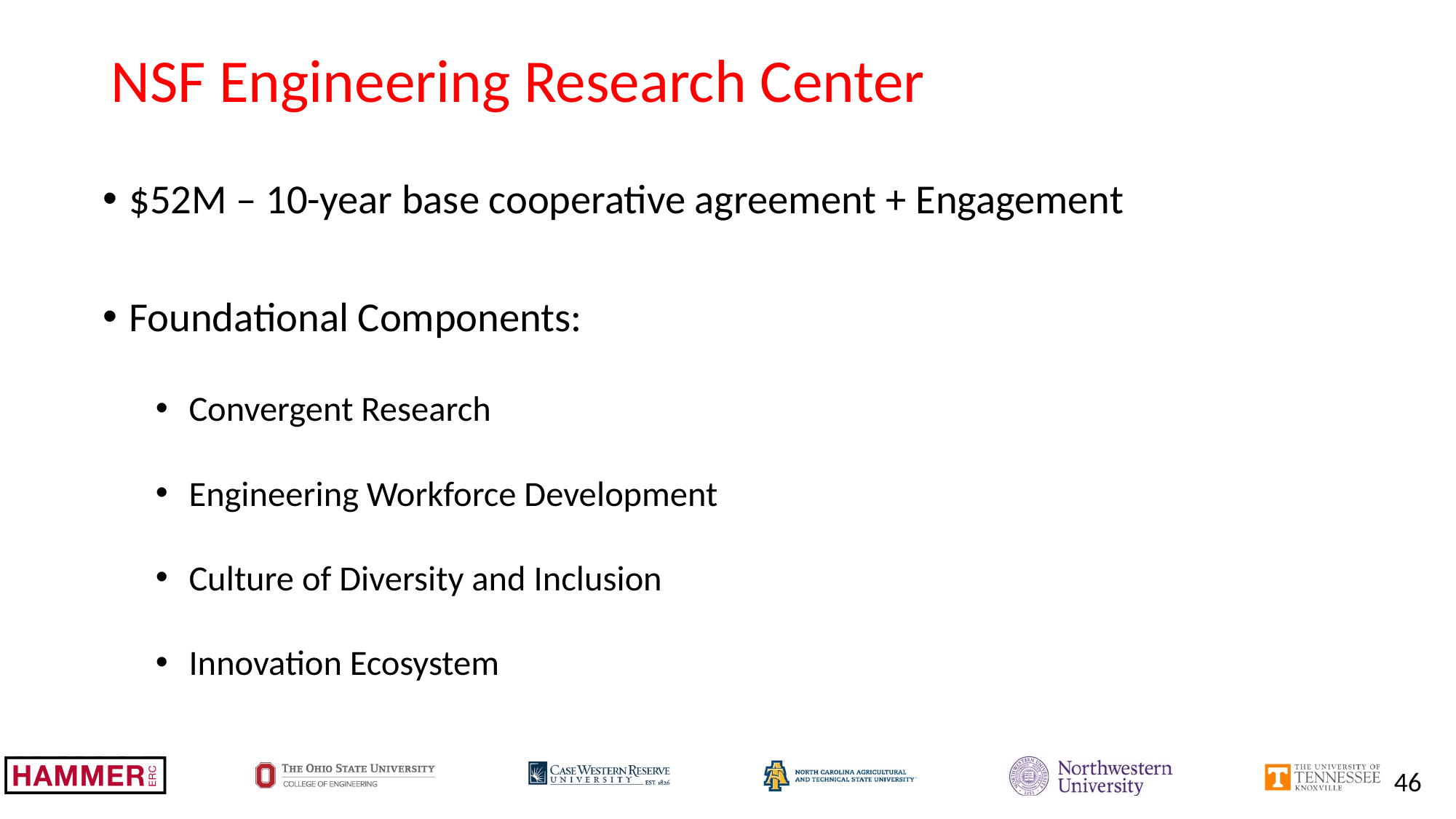

# NSF Engineering Research Center
$52M – 10-year base cooperative agreement + Engagement

Foundational Components:

Convergent Research

Engineering Workforce Development

Culture of Diversity and Inclusion

Innovation Ecosystem